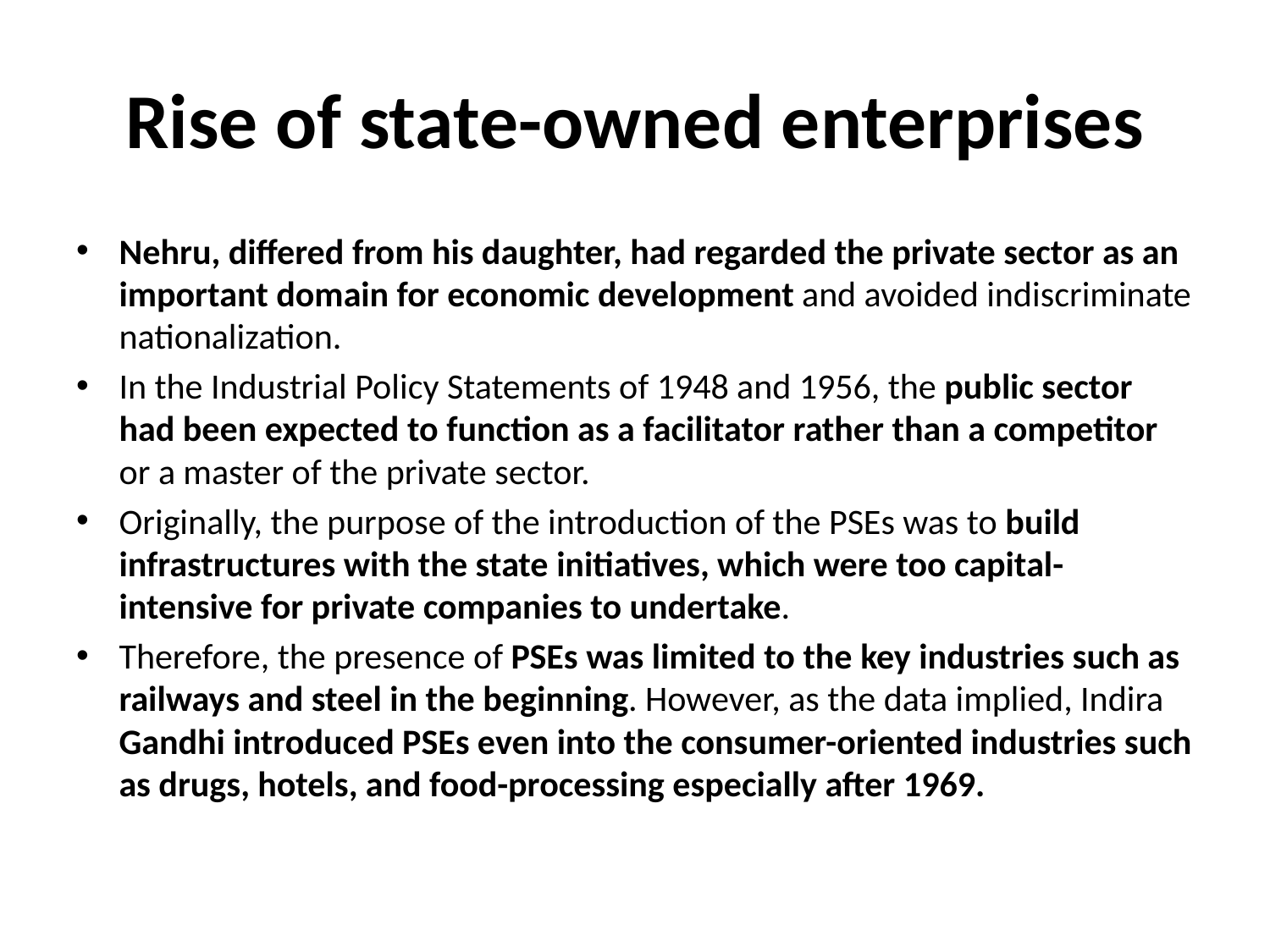

# Rise of state-owned enterprises
Nehru, differed from his daughter, had regarded the private sector as an important domain for economic development and avoided indiscriminate nationalization.
In the Industrial Policy Statements of 1948 and 1956, the public sector had been expected to function as a facilitator rather than a competitor or a master of the private sector.
Originally, the purpose of the introduction of the PSEs was to build infrastructures with the state initiatives, which were too capital-intensive for private companies to undertake.
Therefore, the presence of PSEs was limited to the key industries such as railways and steel in the beginning. However, as the data implied, Indira Gandhi introduced PSEs even into the consumer-oriented industries such as drugs, hotels, and food-processing especially after 1969.